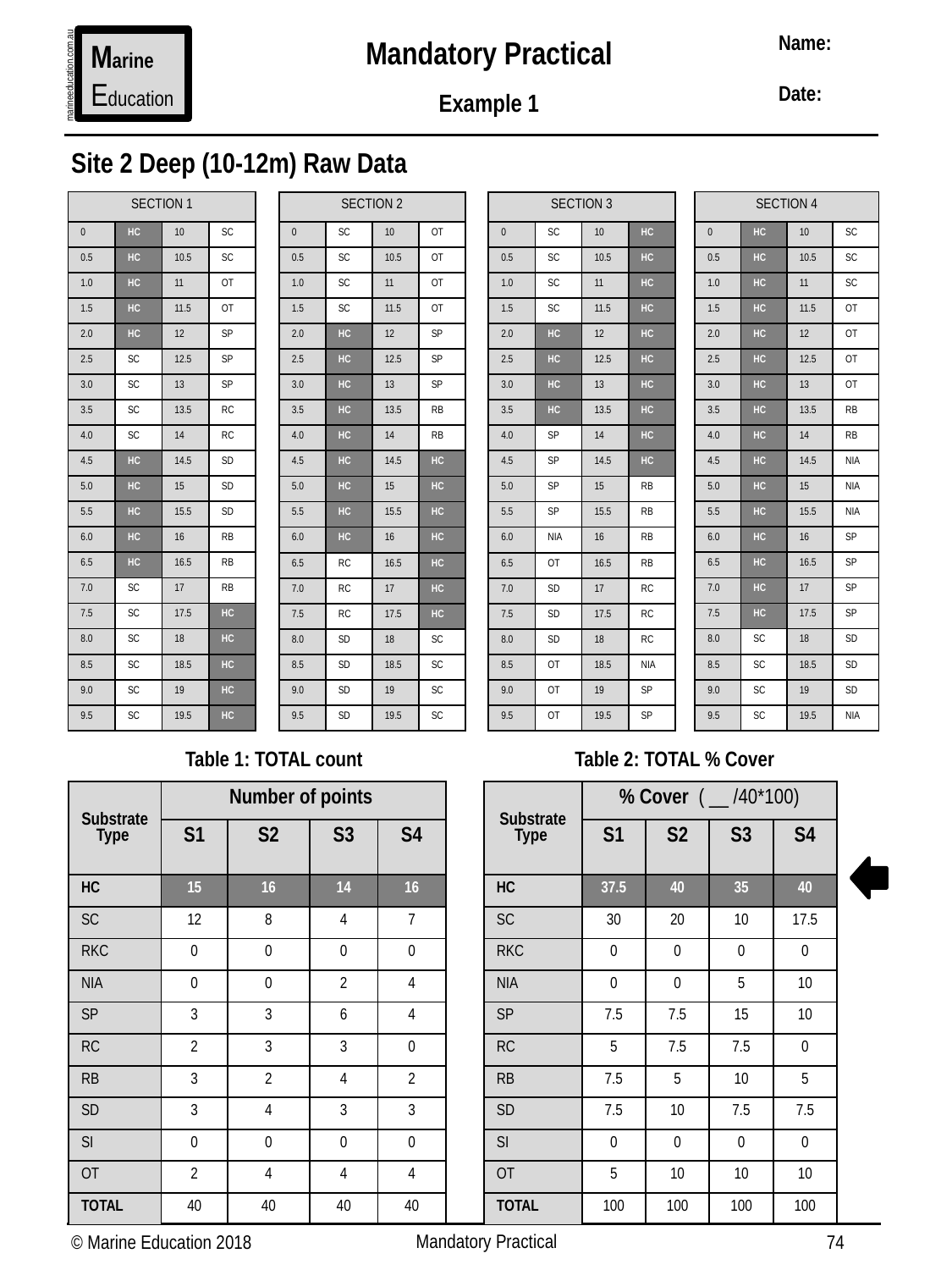

Name:

Date:
Mandatory Practical

Example 1
Marine
Education
marineeducation.com.au
Site 2 Deep (10-12m) Raw Data
| SECTION 1 |  |  |  |
| --- | --- | --- | --- |
| 0 | HC | 10 | SC |
| 0.5 | HC | 10.5 | SC |
| 1.0 | HC | 11 | OT |
| 1.5 | HC | 11.5 | OT |
| 2.0 | HC | 12 | SP |
| 2.5 | SC | 12.5 | SP |
| 3.0 | SC | 13 | SP |
| 3.5 | SC | 13.5 | RC |
| 4.0 | SC | 14 | RC |
| 4.5 | HC | 14.5 | SD |
| 5.0 | HC | 15 | SD |
| 5.5 | HC | 15.5 | SD |
| 6.0 | HC | 16 | RB |
| 6.5 | HC | 16.5 | RB |
| 7.0 | SC | 17 | RB |
| 7.5 | SC | 17.5 | HC |
| 8.0 | SC | 18 | HC |
| 8.5 | SC | 18.5 | HC |
| 9.0 | SC | 19 | HC |
| 9.5 | SC | 19.5 | HC |
| SECTION 4 |  |  |  |
| --- | --- | --- | --- |
| 0 | HC | 10 | SC |
| 0.5 | HC | 10.5 | SC |
| 1.0 | HC | 11 | SC |
| 1.5 | HC | 11.5 | OT |
| 2.0 | HC | 12 | OT |
| 2.5 | HC | 12.5 | OT |
| 3.0 | HC | 13 | OT |
| 3.5 | HC | 13.5 | RB |
| 4.0 | HC | 14 | RB |
| 4.5 | HC | 14.5 | NIA |
| 5.0 | HC | 15 | NIA |
| 5.5 | HC | 15.5 | NIA |
| 6.0 | HC | 16 | SP |
| 6.5 | HC | 16.5 | SP |
| 7.0 | HC | 17 | SP |
| 7.5 | HC | 17.5 | SP |
| 8.0 | SC | 18 | SD |
| 8.5 | SC | 18.5 | SD |
| 9.0 | SC | 19 | SD |
| 9.5 | SC | 19.5 | NIA |
| SECTION 2 |  |  |  |
| --- | --- | --- | --- |
| 0 | SC | 10 | OT |
| 0.5 | SC | 10.5 | OT |
| 1.0 | SC | 11 | OT |
| 1.5 | SC | 11.5 | OT |
| 2.0 | HC | 12 | SP |
| 2.5 | HC | 12.5 | SP |
| 3.0 | HC | 13 | SP |
| 3.5 | HC | 13.5 | RB |
| 4.0 | HC | 14 | RB |
| 4.5 | HC | 14.5 | HC |
| 5.0 | HC | 15 | HC |
| 5.5 | HC | 15.5 | HC |
| 6.0 | HC | 16 | HC |
| 6.5 | RC | 16.5 | HC |
| 7.0 | RC | 17 | HC |
| 7.5 | RC | 17.5 | HC |
| 8.0 | SD | 18 | SC |
| 8.5 | SD | 18.5 | SC |
| 9.0 | SD | 19 | SC |
| 9.5 | SD | 19.5 | SC |
| SECTION 3 |  |  |  |
| --- | --- | --- | --- |
| 0 | SC | 10 | HC |
| 0.5 | SC | 10.5 | HC |
| 1.0 | SC | 11 | HC |
| 1.5 | SC | 11.5 | HC |
| 2.0 | HC | 12 | HC |
| 2.5 | HC | 12.5 | HC |
| 3.0 | HC | 13 | HC |
| 3.5 | HC | 13.5 | HC |
| 4.0 | SP | 14 | HC |
| 4.5 | SP | 14.5 | HC |
| 5.0 | SP | 15 | RB |
| 5.5 | SP | 15.5 | RB |
| 6.0 | NIA | 16 | RB |
| 6.5 | OT | 16.5 | RB |
| 7.0 | SD | 17 | RC |
| 7.5 | SD | 17.5 | RC |
| 8.0 | SD | 18 | RC |
| 8.5 | OT | 18.5 | NIA |
| 9.0 | OT | 19 | SP |
| 9.5 | OT | 19.5 | SP |
Table 1: TOTAL count
Table 2: TOTAL % Cover
| Substrate Type | Number of points |  |  |  |
| --- | --- | --- | --- | --- |
| Substrate | S1 | S2 | S3 | S4 |
| HC | 15 | 16 | 14 | 16 |
| SC | 12 | 8 | 4 | 7 |
| RKC | 0 | 0 | 0 | 0 |
| NIA | 0 | 0 | 2 | 4 |
| SP | 3 | 3 | 6 | 4 |
| RC | 2 | 3 | 3 | 0 |
| RB | 3 | 2 | 4 | 2 |
| SD | 3 | 4 | 3 | 3 |
| SI | 0 | 0 | 0 | 0 |
| OT | 2 | 4 | 4 | 4 |
| TOTAL | 40 | 40 | 40 | 40 |
| Substrate Type | % Cover ( \_\_ /40\*100) |  |  |  |
| --- | --- | --- | --- | --- |
| Substrate | S1 | S2 | S3 | S4 |
| HC | 37.5 | 40 | 35 | 40 |
| SC | 30 | 20 | 10 | 17.5 |
| RKC | 0 | 0 | 0 | 0 |
| NIA | 0 | 0 | 5 | 10 |
| SP | 7.5 | 7.5 | 15 | 10 |
| RC | 5 | 7.5 | 7.5 | 0 |
| RB | 7.5 | 5 | 10 | 5 |
| SD | 7.5 | 10 | 7.5 | 7.5 |
| SI | 0 | 0 | 0 | 0 |
| OT | 5 | 10 | 10 | 10 |
| TOTAL | 100 | 100 | 100 | 100 |

Mandatory Practical
© Marine Education 2018
74